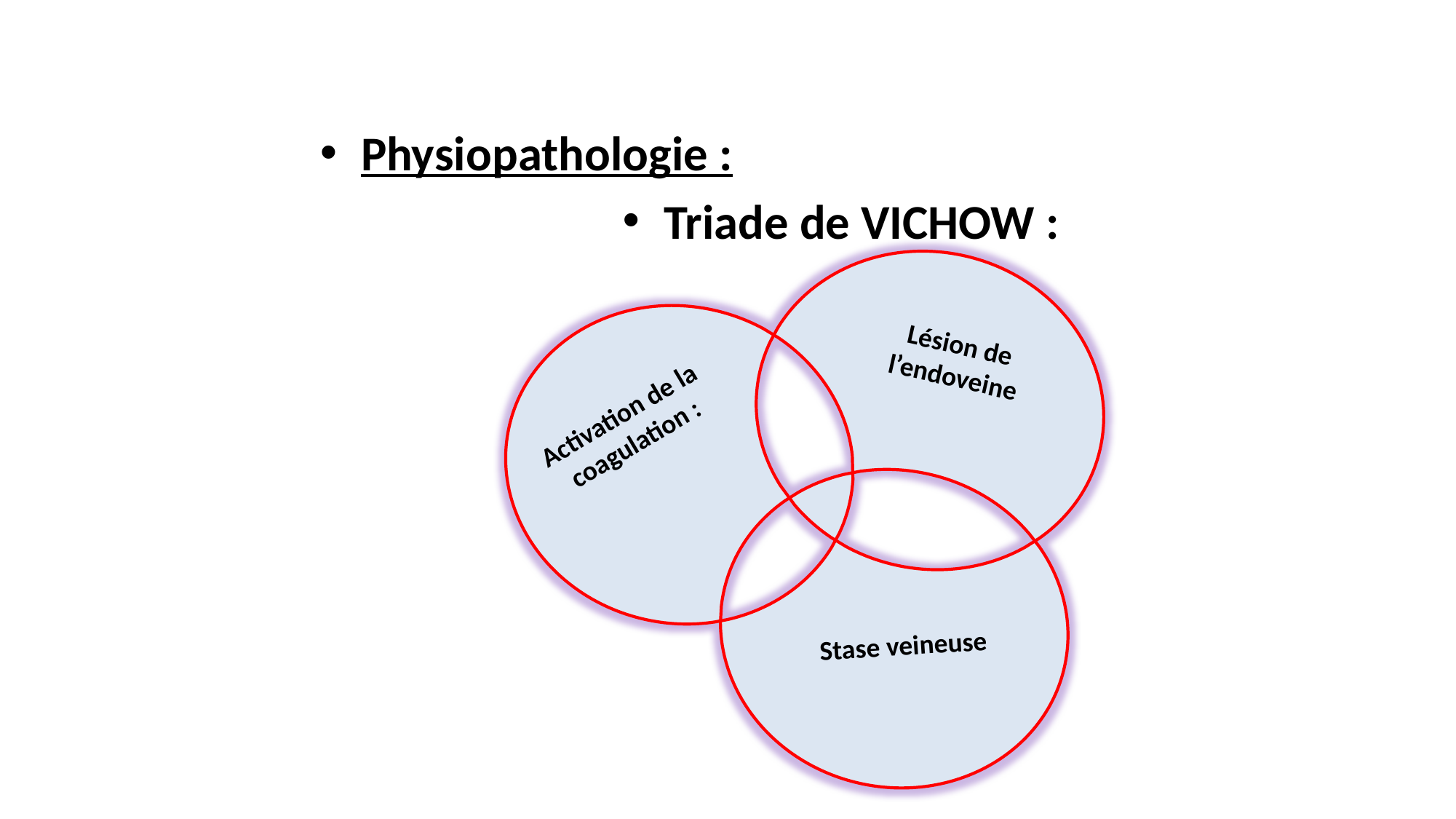

#
Physiopathologie :
Triade de VICHOW :

Lésion de l’endoveine

Activation de la coagulation :
Stase veineuse